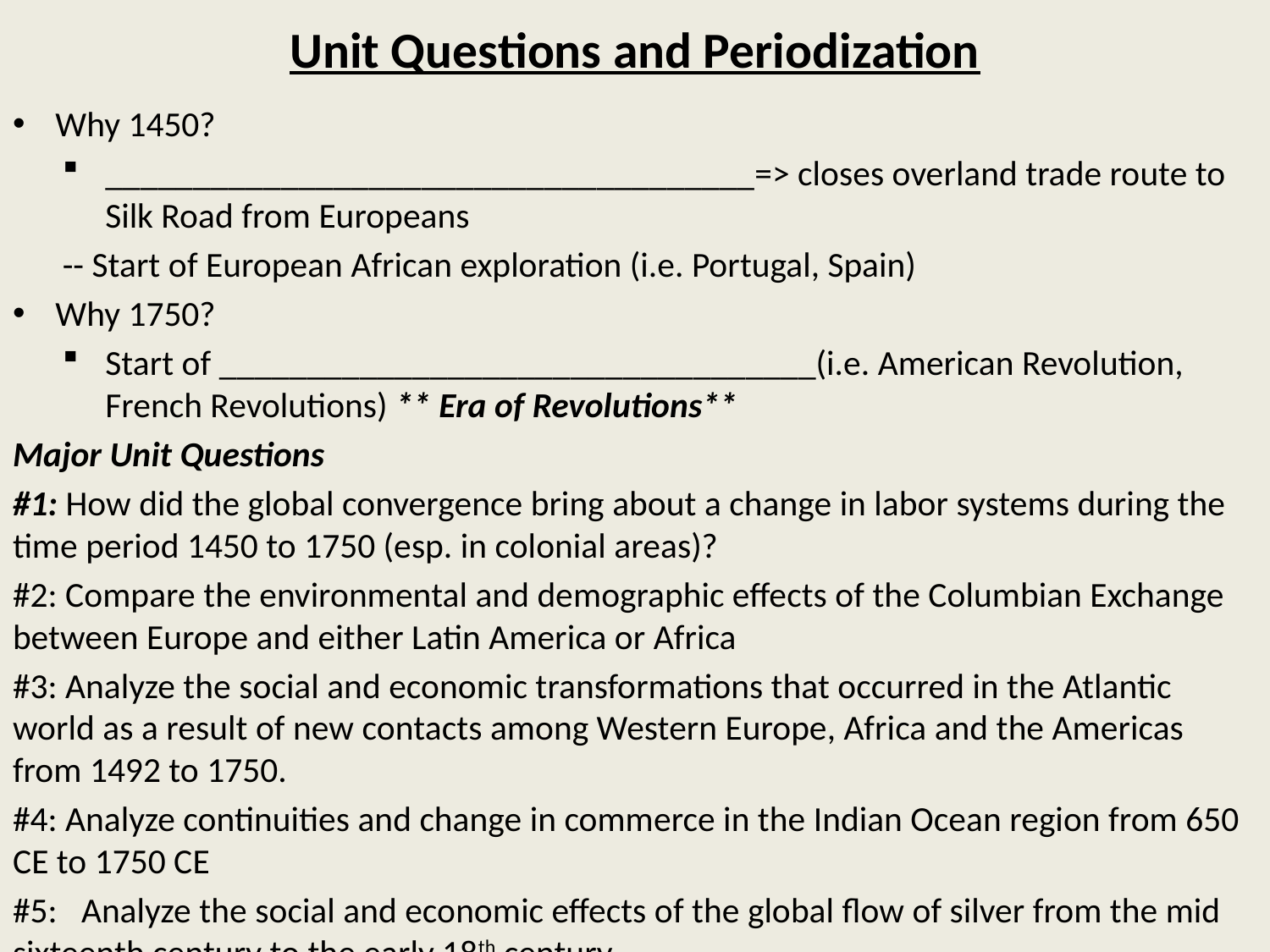

# Unit Questions and Periodization
Why 1450?
_____________________________________=> closes overland trade route to Silk Road from Europeans
	-- Start of European African exploration (i.e. Portugal, Spain)
Why 1750?
Start of __________________________________(i.e. American Revolution, French Revolutions) ** Era of Revolutions**
Major Unit Questions
#1: How did the global convergence bring about a change in labor systems during the time period 1450 to 1750 (esp. in colonial areas)?
#2: Compare the environmental and demographic effects of the Columbian Exchange between Europe and either Latin America or Africa
#3: Analyze the social and economic transformations that occurred in the Atlantic world as a result of new contacts among Western Europe, Africa and the Americas from 1492 to 1750.
#4: Analyze continuities and change in commerce in the Indian Ocean region from 650 CE to 1750 CE
#5:   Analyze the social and economic effects of the global flow of silver from the mid sixteenth century to the early 18th century